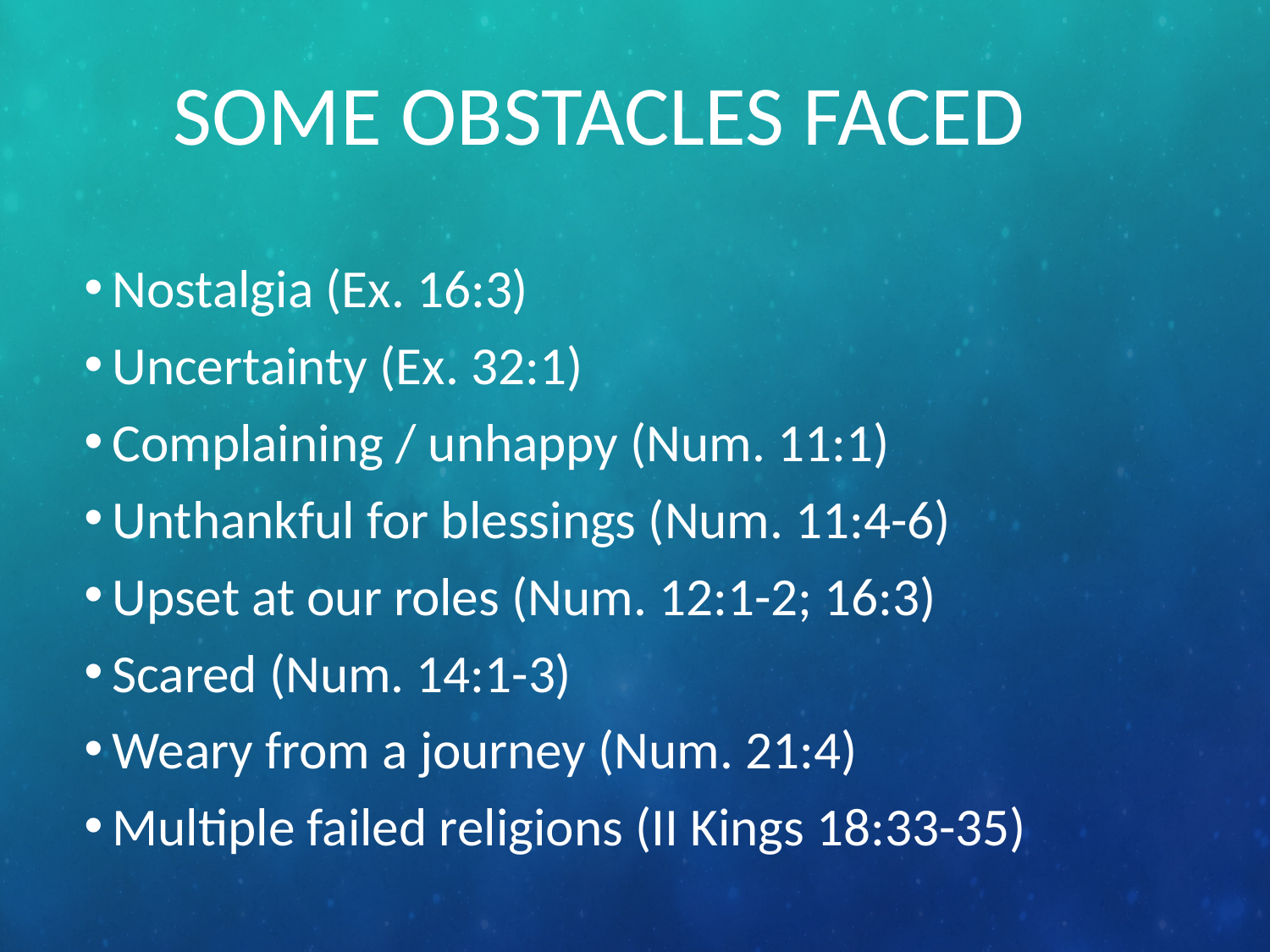

# Some Obstacles faced
Nostalgia (Ex. 16:3)
Uncertainty (Ex. 32:1)
Complaining / unhappy (Num. 11:1)
Unthankful for blessings (Num. 11:4-6)
Upset at our roles (Num. 12:1-2; 16:3)
Scared (Num. 14:1-3)
Weary from a journey (Num. 21:4)
Multiple failed religions (II Kings 18:33-35)